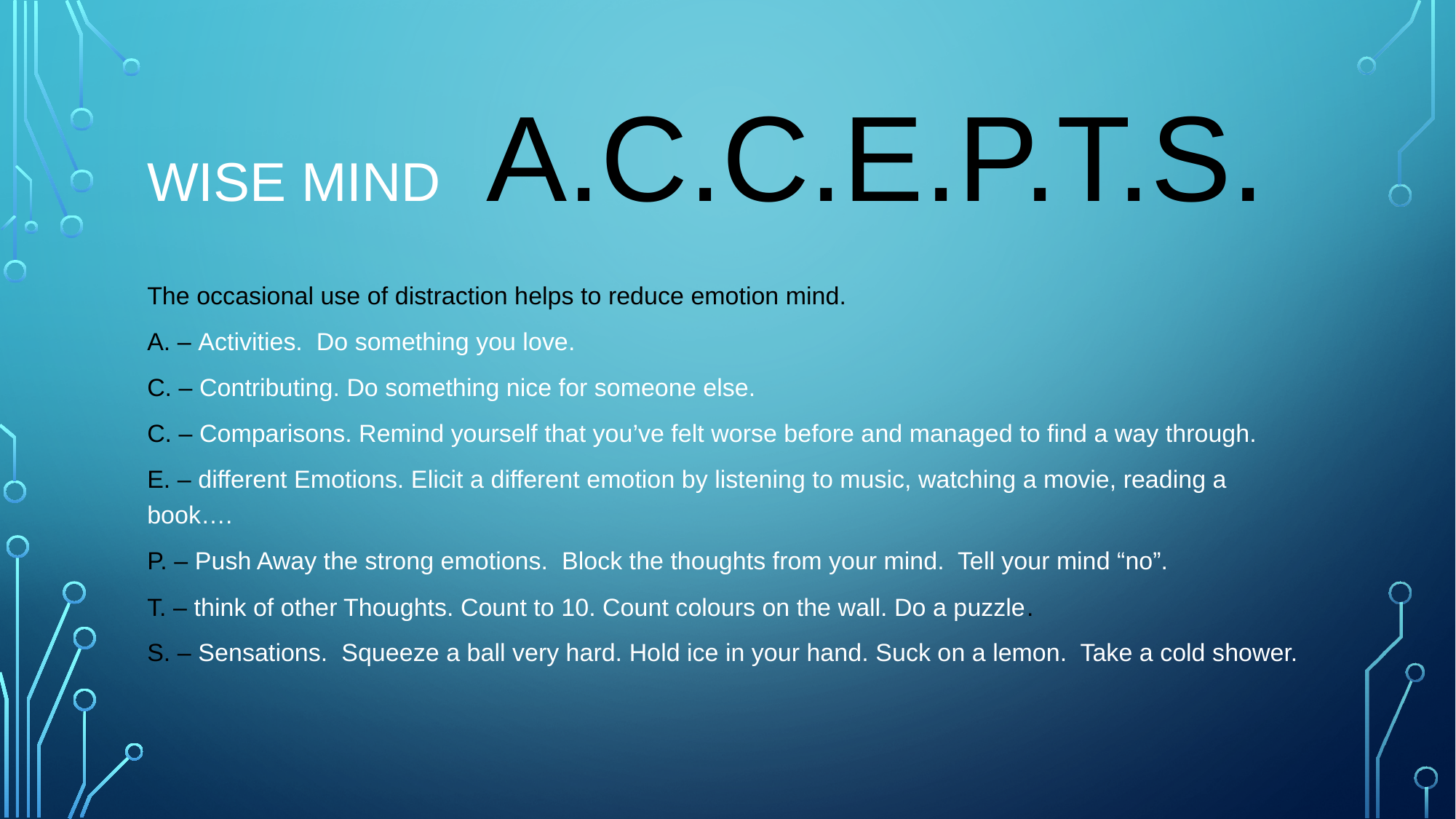

# Wise mind   A.C.C.E.P.T.S.
The occasional use of distraction helps to reduce emotion mind.
A. – Activities.  Do something you love.
C. – Contributing. Do something nice for someone else.
C. – Comparisons. Remind yourself that you’ve felt worse before and managed to find a way through.
E. – different Emotions. Elicit a different emotion by listening to music, watching a movie, reading a book….
P. – Push Away the strong emotions.  Block the thoughts from your mind.  Tell your mind “no”.
T. – think of other Thoughts. Count to 10. Count colours on the wall. Do a puzzle.
S. – Sensations.  Squeeze a ball very hard. Hold ice in your hand. Suck on a lemon.  Take a cold shower.